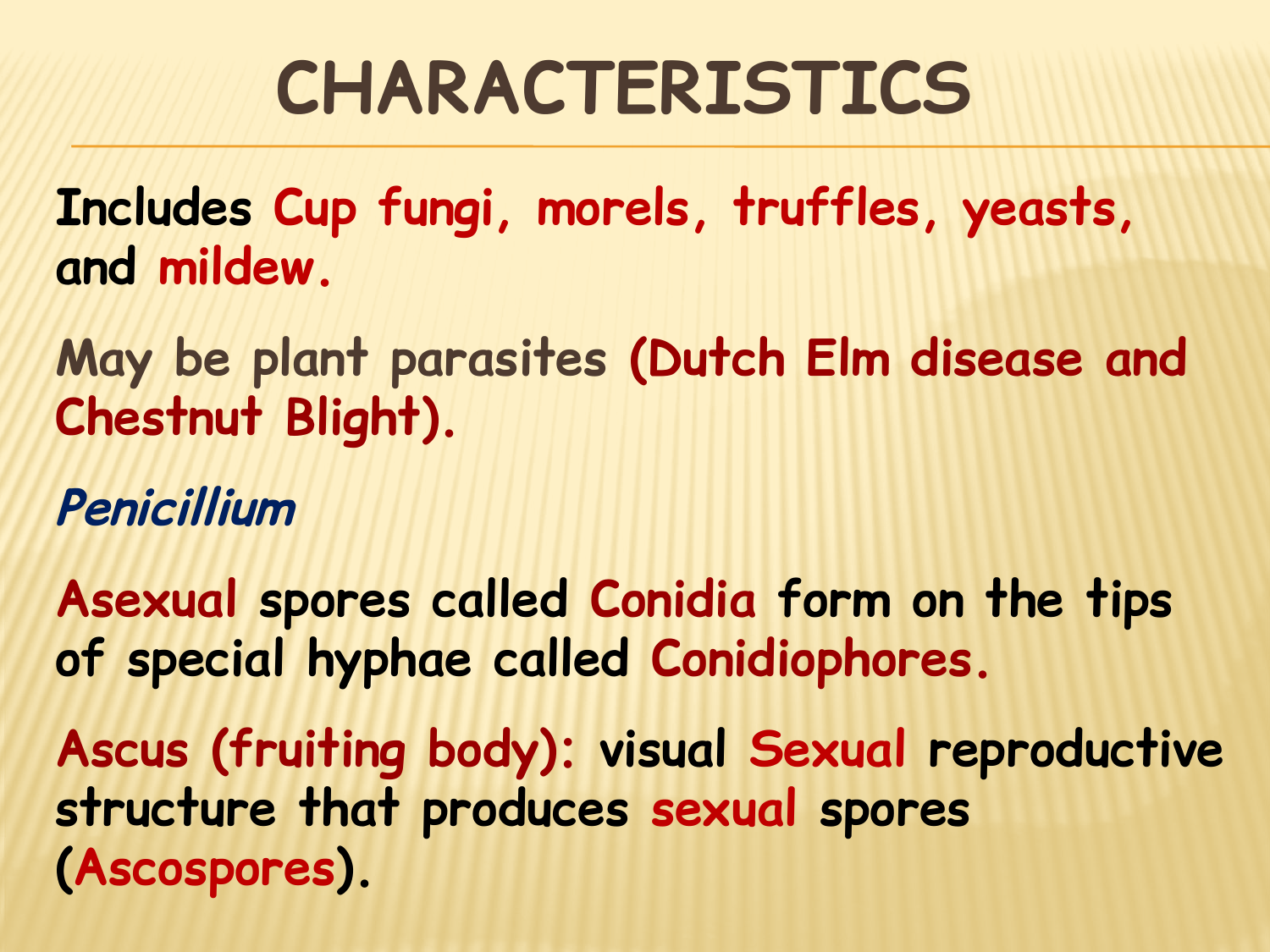

# CHARACTERISTICS
Includes Cup fungi, morels, truffles, yeasts, and mildew.
May be plant parasites (Dutch Elm disease and Chestnut Blight).
Penicillium
Asexual spores called Conidia form on the tips of special hyphae called Conidiophores.
Ascus (fruiting body): visual Sexual reproductive structure that produces sexual spores (Ascospores).